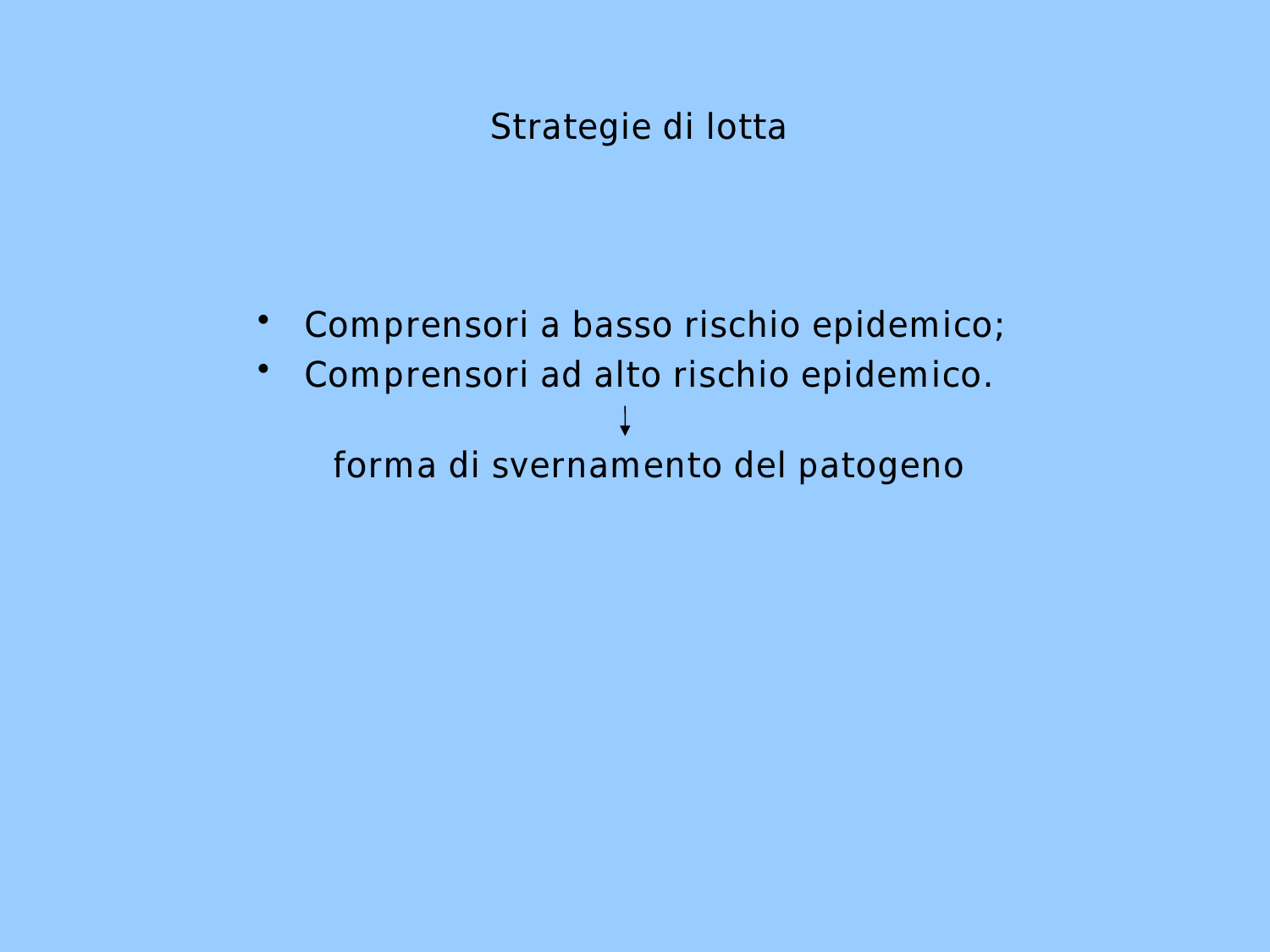

Strategie di lotta
Comprensori a basso rischio epidemico;
Comprensori ad alto rischio epidemico.

forma di svernamento del patogeno